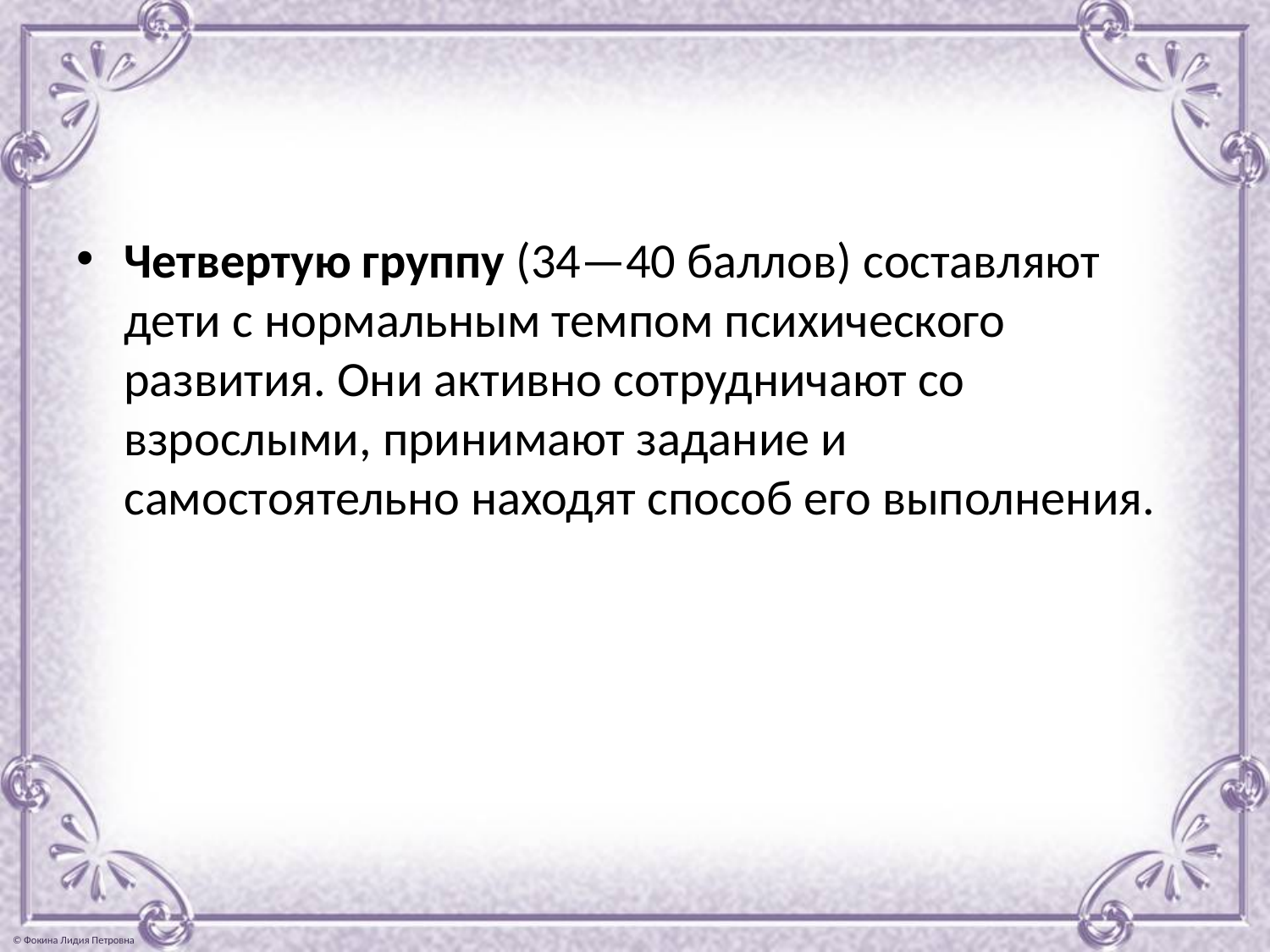

#
Четвертую группу (34—40 баллов) составляют дети с нормальным темпом психического развития. Они активно сотрудничают со взрослыми, принимают задание и самостоятельно находят способ его выполнения.